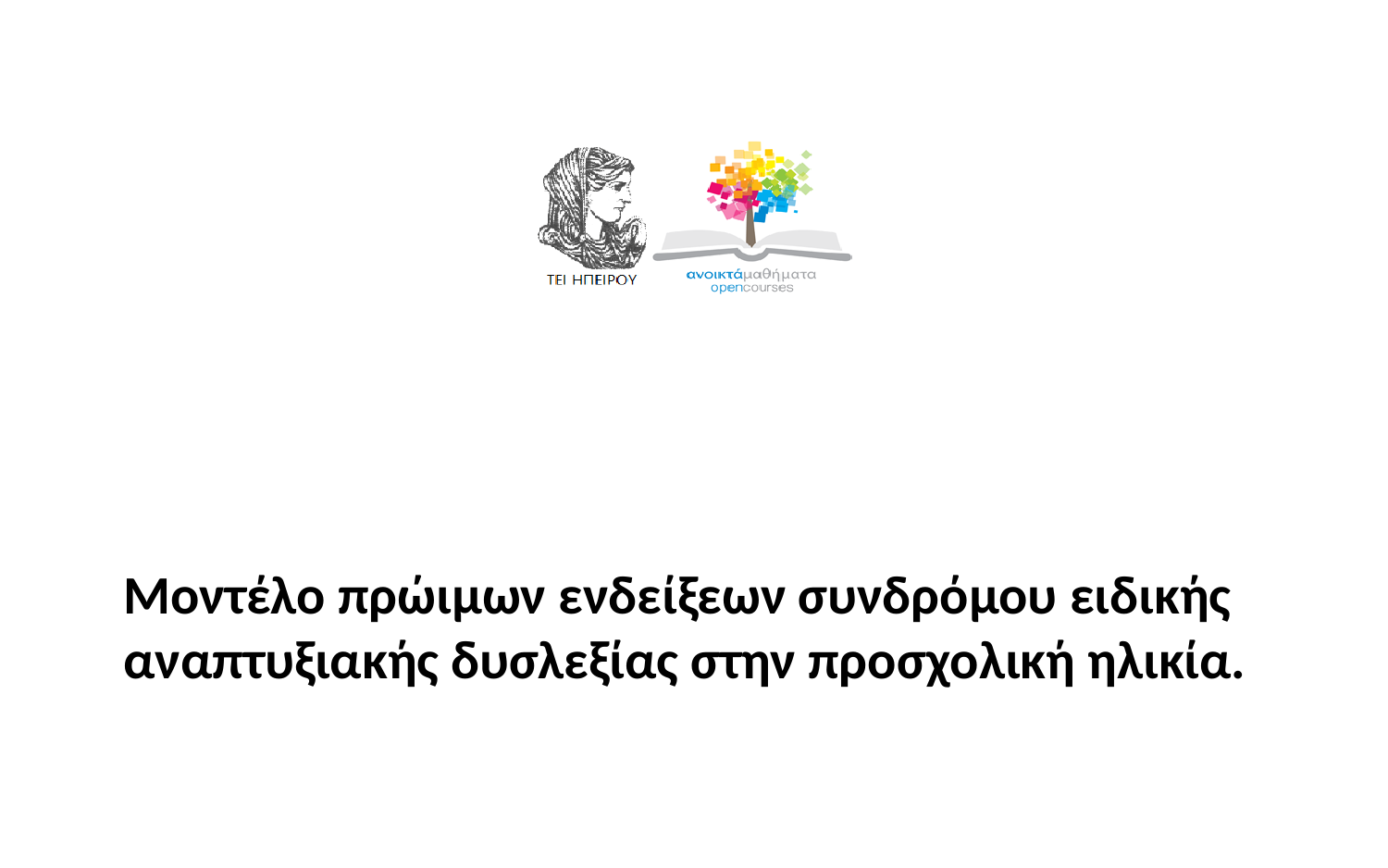

# Μοντέλο πρώιμων ενδείξεων συνδρόμου ειδικής αναπτυξιακής δυσλεξίας στην προσχολική ηλικία.